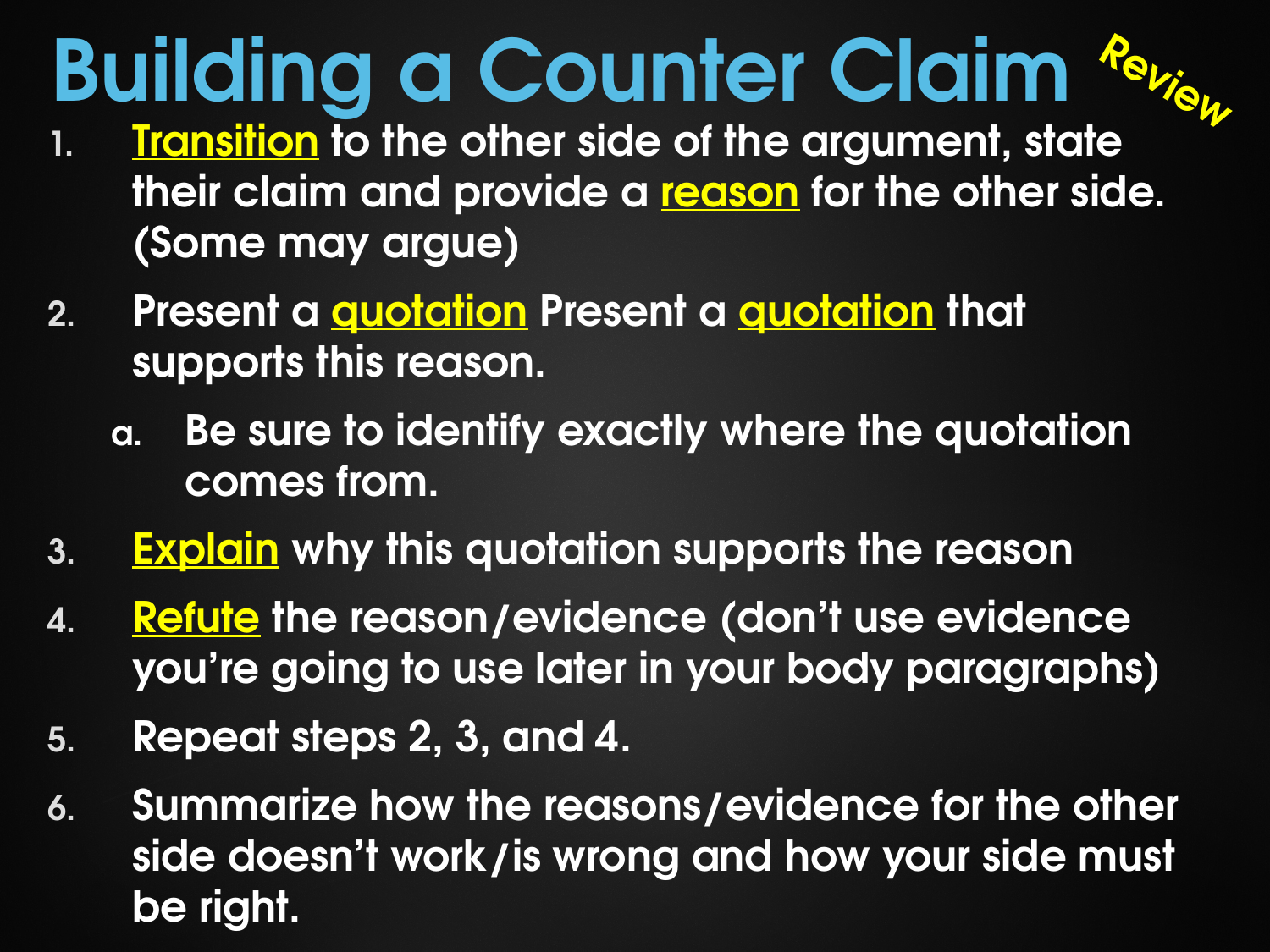

# Building a Counter Claim
Review
Transition to the other side of the argument, state their claim and provide a reason for the other side. (Some may argue)
Present a quotation Present a quotation that supports this reason.
Be sure to identify exactly where the quotation comes from.
Explain why this quotation supports the reason
Refute the reason/evidence (don’t use evidence you’re going to use later in your body paragraphs)
Repeat steps 2, 3, and 4.
Summarize how the reasons/evidence for the other side doesn’t work/is wrong and how your side must be right.